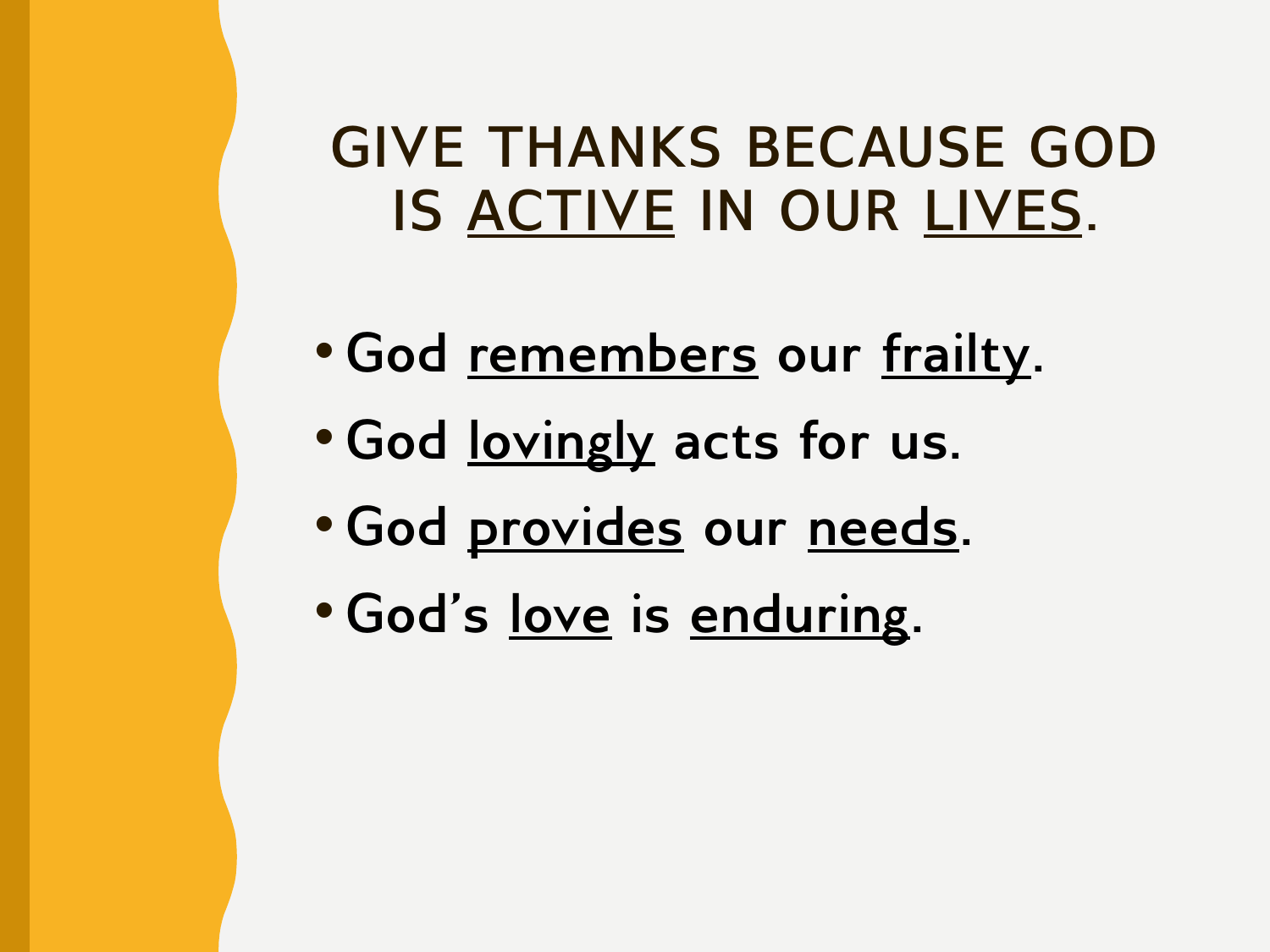

# Give thanks because God is active in our lives.
God remembers our frailty.
God lovingly acts for us.
God provides our needs.
God’s love is enduring.